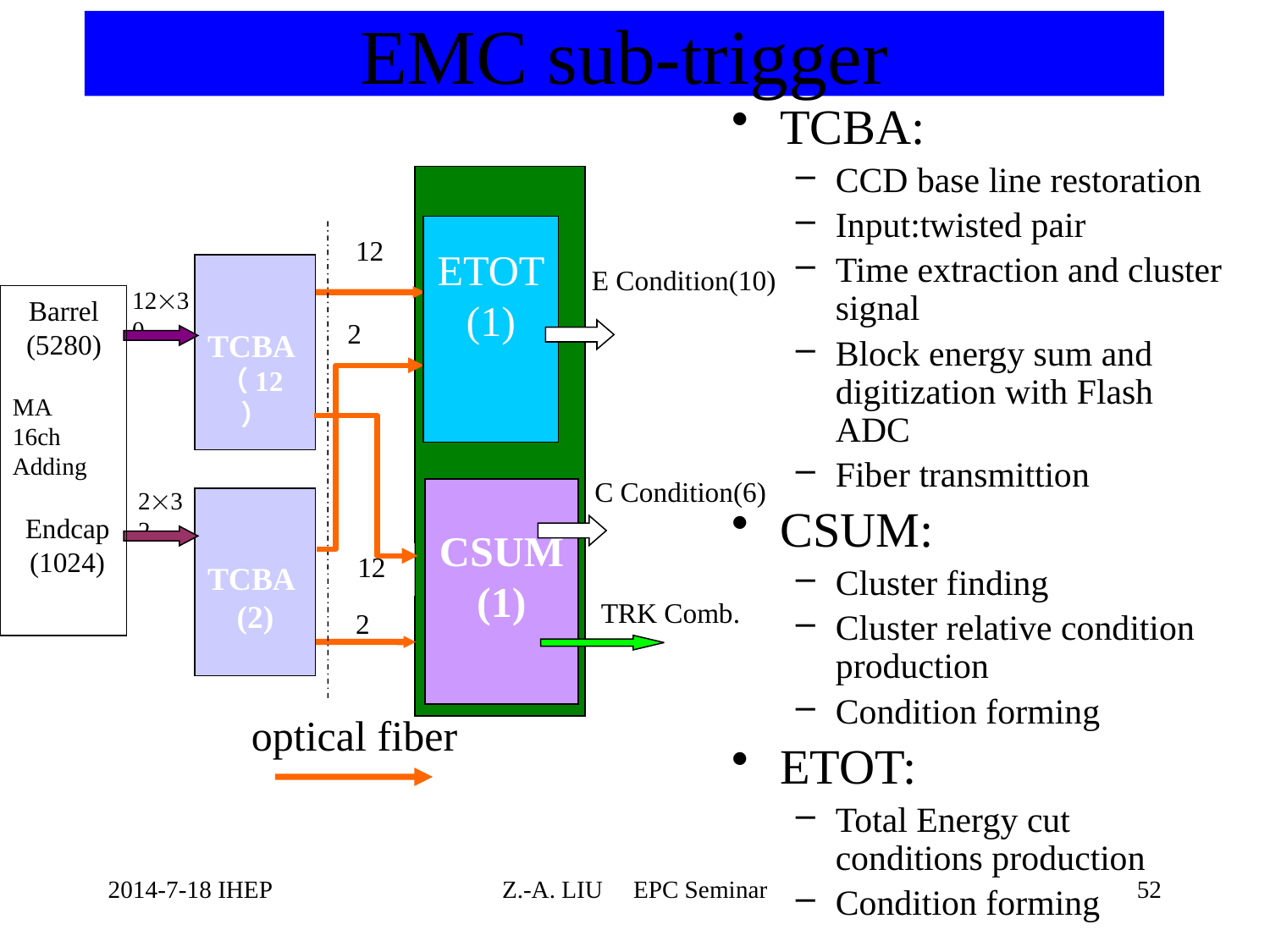

# EMC sub-trigger
TCBA:
CCD base line restoration
Input:twisted pair
Time extraction and cluster signal
Block energy sum and digitization with Flash ADC
Fiber transmittion
CSUM:
Cluster finding
Cluster relative condition production
Condition forming
ETOT:
Total Energy cut conditions production
Condition forming

ETOT
(1)

12

TCBA
（12）
E Condition(10)
12×30

MA
16ch
Adding
Barrel
(5280)

2

C Condition(6)
2×32

CSUM
(1)

TCBA
(2)
Endcap
(1024)

12
TRK Comb.
2

optical fiber

2014-7-18 IHEP
52
Z.-A. LIU     EPC Seminar